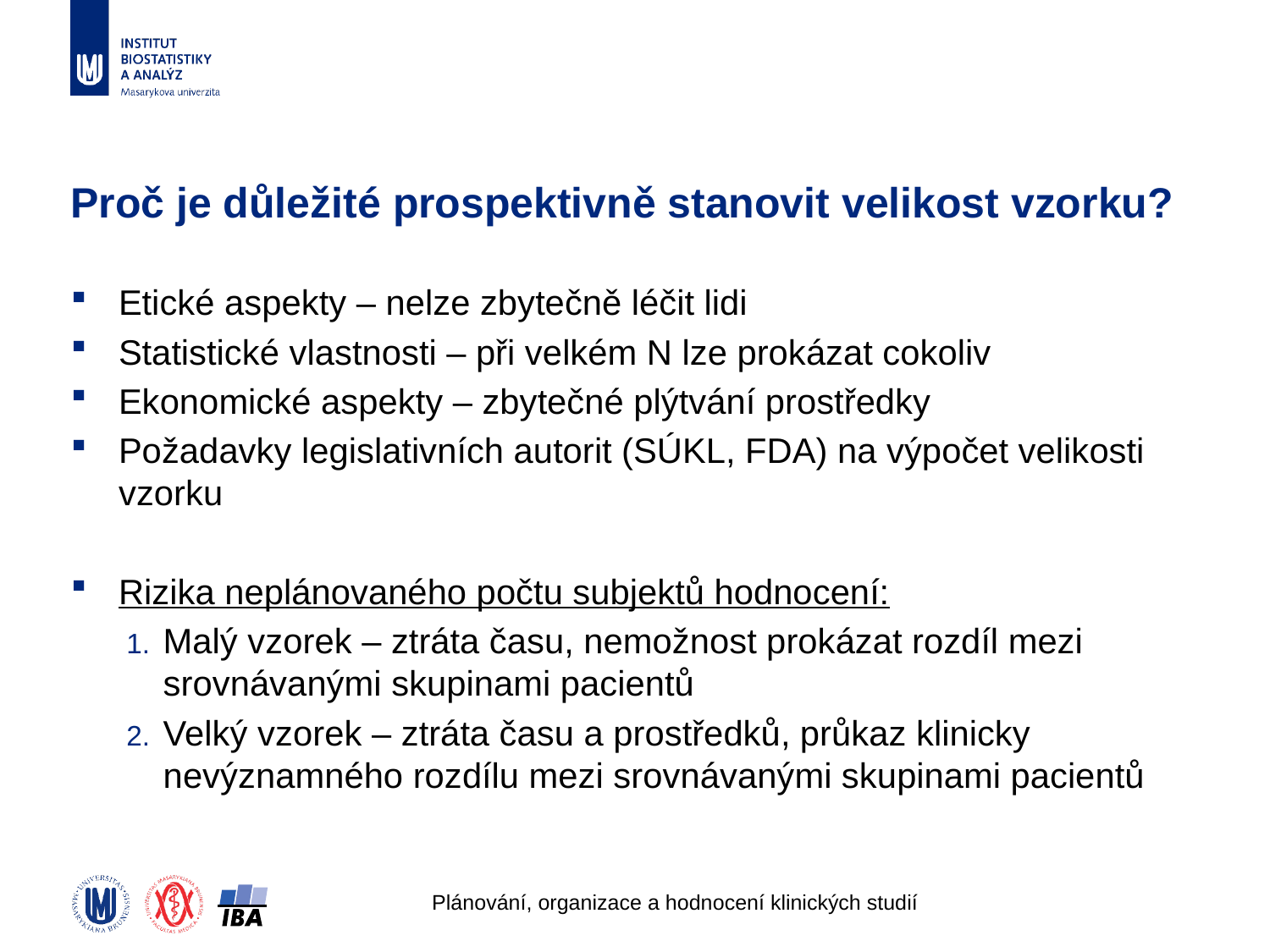

# Proč je důležité prospektivně stanovit velikost vzorku?
Etické aspekty – nelze zbytečně léčit lidi
Statistické vlastnosti – při velkém N lze prokázat cokoliv
Ekonomické aspekty – zbytečné plýtvání prostředky
Požadavky legislativních autorit (SÚKL, FDA) na výpočet velikosti vzorku

Rizika neplánovaného počtu subjektů hodnocení:
Malý vzorek – ztráta času, nemožnost prokázat rozdíl mezi srovnávanými skupinami pacientů
Velký vzorek – ztráta času a prostředků, průkaz klinicky nevýznamného rozdílu mezi srovnávanými skupinami pacientů

Plánování, organizace a hodnocení klinických studií